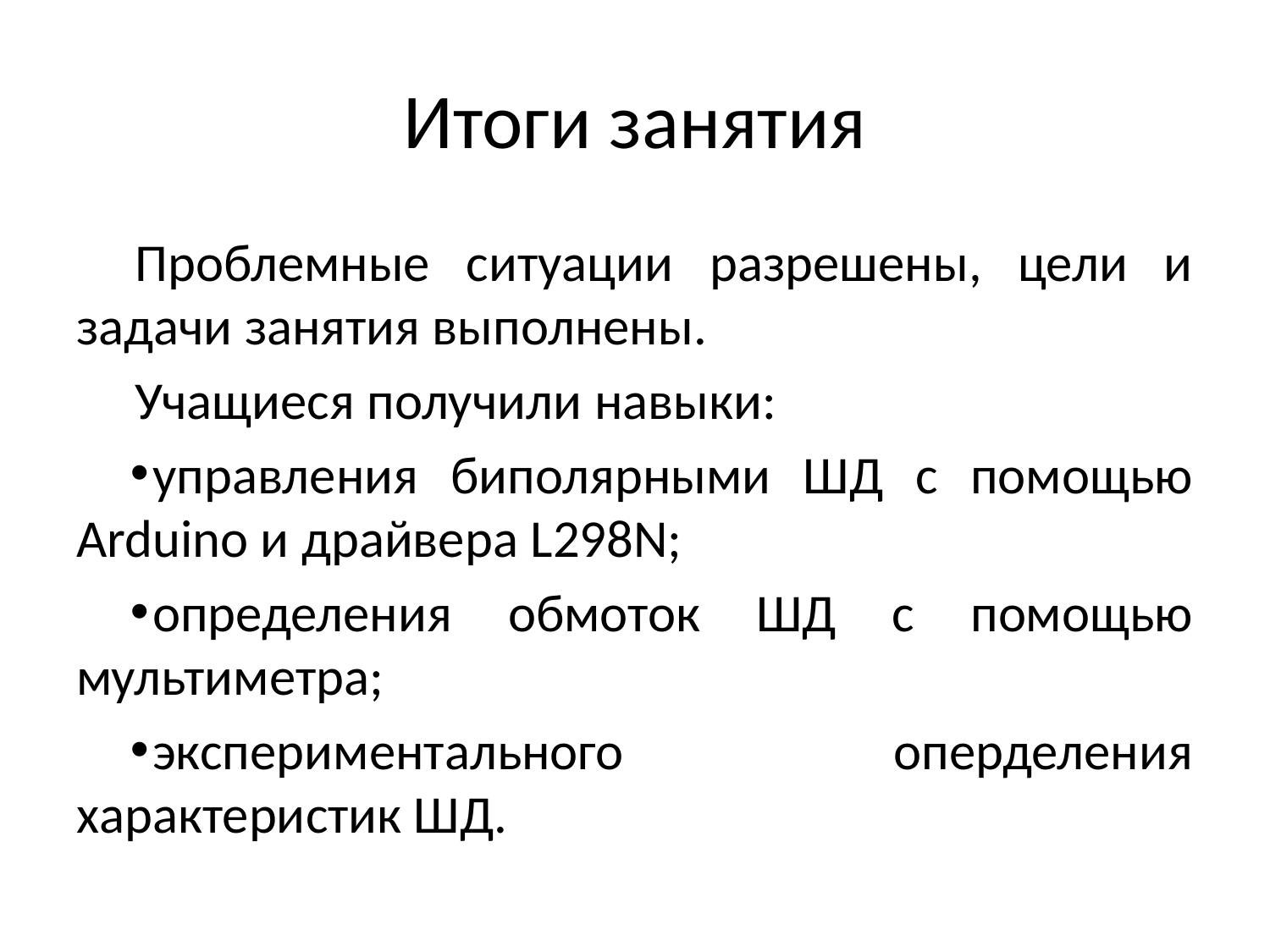

# Итоги занятия
Проблемные ситуации разрешены, цели и задачи занятия выполнены.
Учащиеся получили навыки:
управления биполярными ШД с помощью Arduino и драйвера L298N;
определения обмоток ШД с помощью мультиметра;
экспериментального оперделения характеристик ШД.